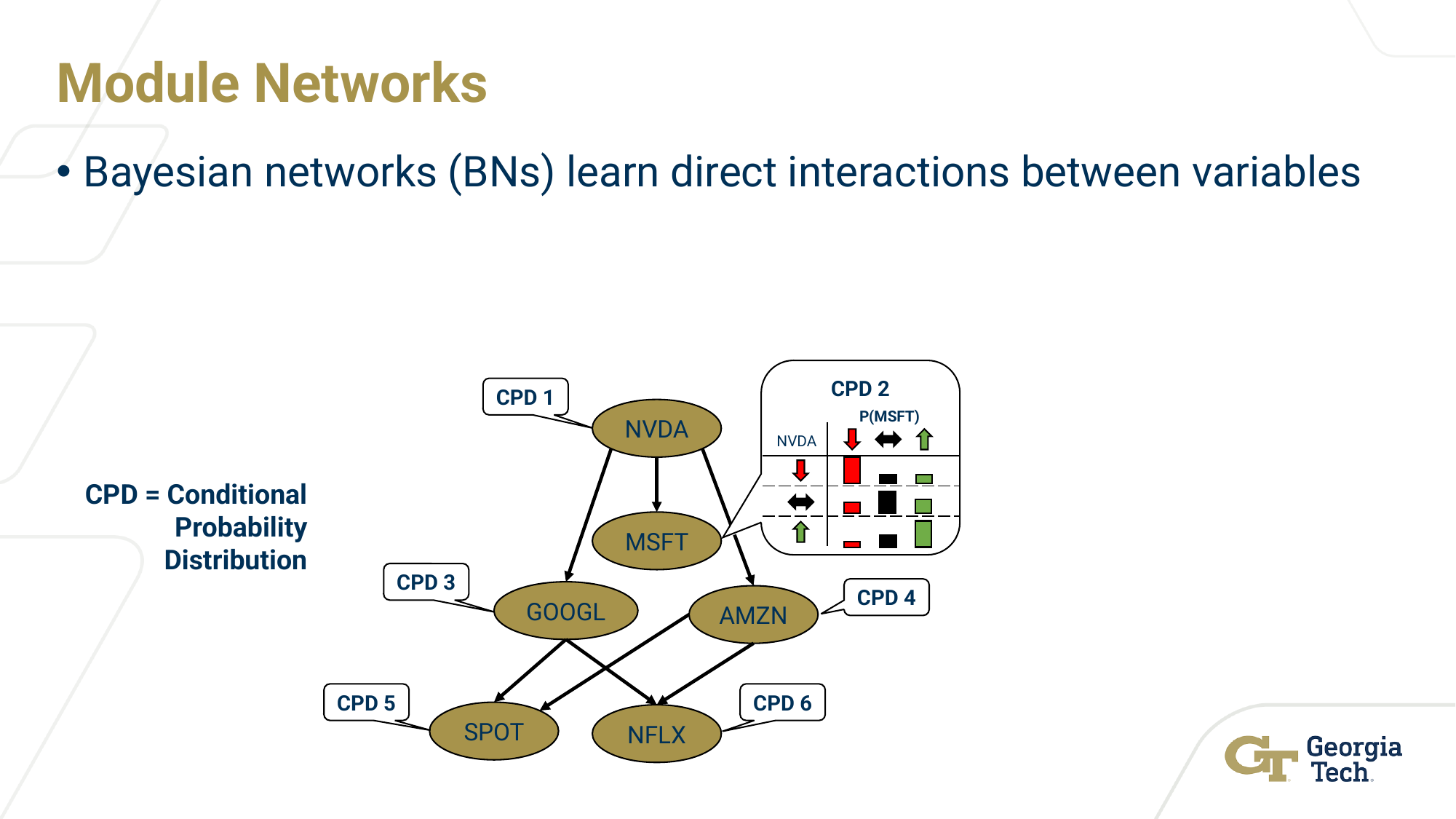

# Module Networks
Bayesian networks (BNs) learn direct interactions between variables

CPD 2
           P(MSFT)
CPD 1

CPD 3
CPD 4
CPD 5
CPD 6
NVDA
MSFT
GOOGL
AMZN
SPOT
NFLX

| NVDA |  |  |  |
| --- | --- | --- | --- |
|  |  |  |  |
|  |  |  |  |
|  |  |  |  |
CPD = Conditional Probability Distribution